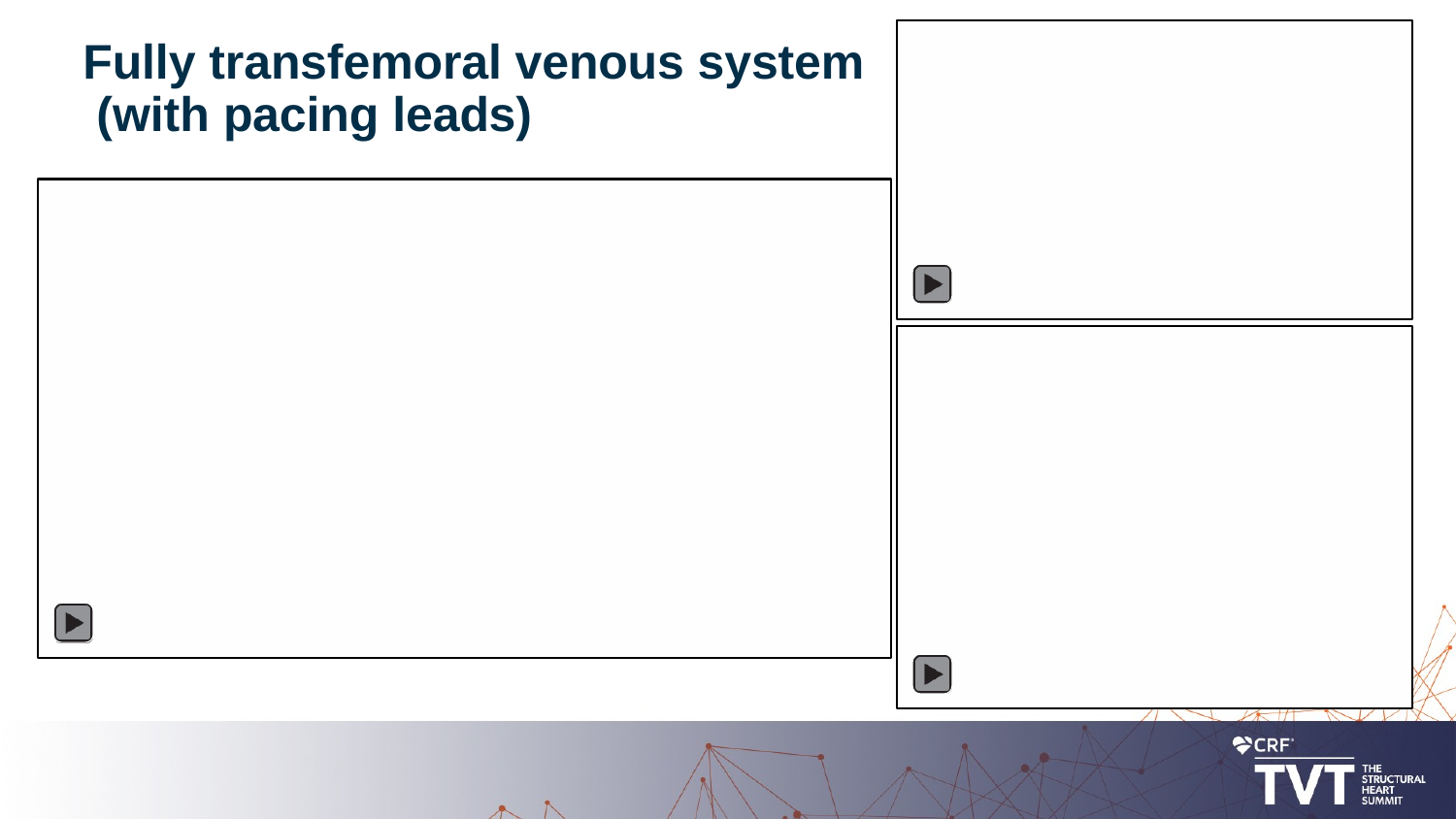

# Fully transfemoral venous system  (with pacing leads)